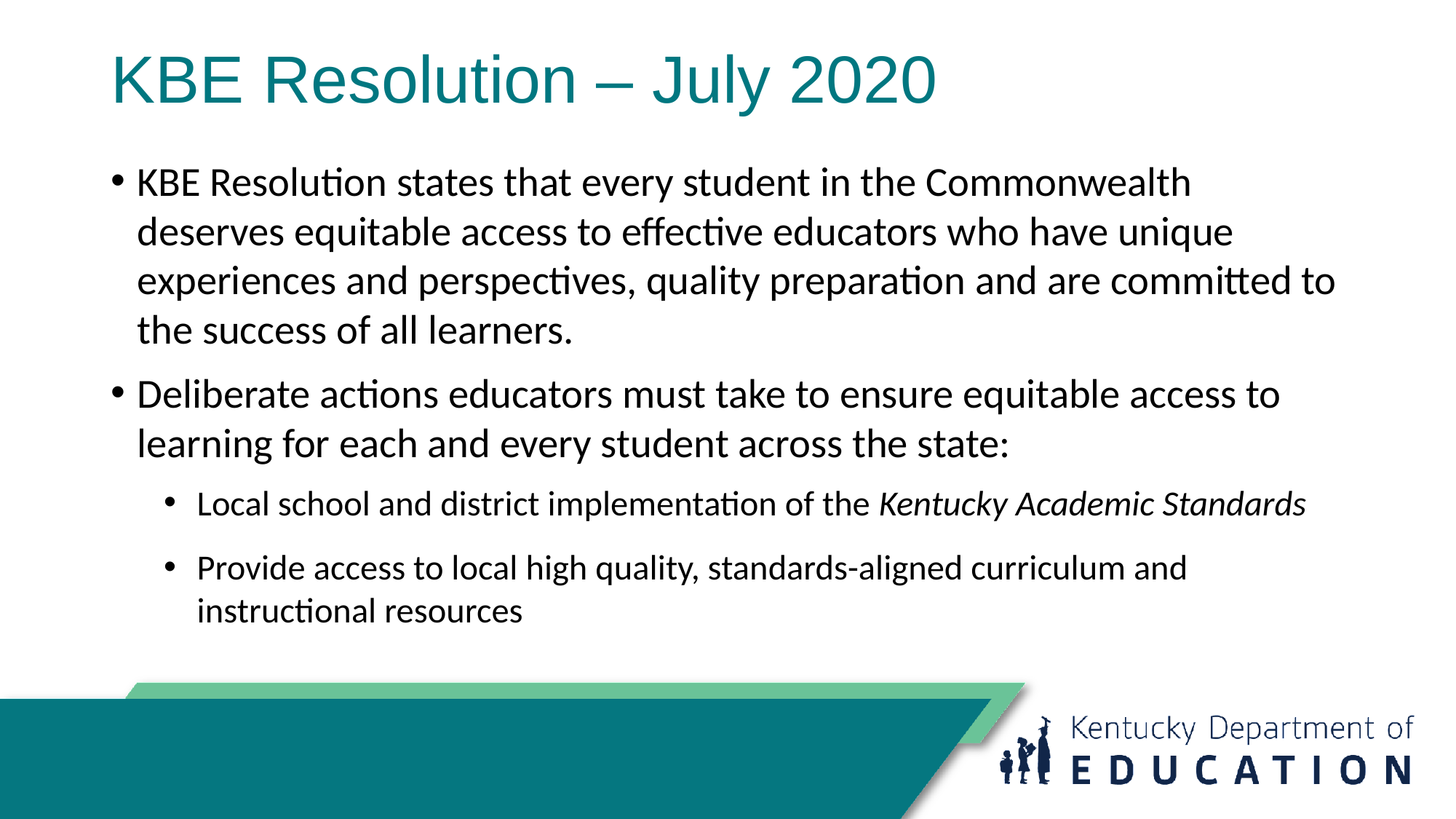

# KBE Resolution – July 2020
KBE Resolution states that every student in the Commonwealth deserves equitable access to effective educators who have unique experiences and perspectives, quality preparation and are committed to the success of all learners.
Deliberate actions educators must take to ensure equitable access to learning for each and every student across the state:
Local school and district implementation of the Kentucky Academic Standards
Provide access to local high quality, standards-aligned curriculum and instructional resources